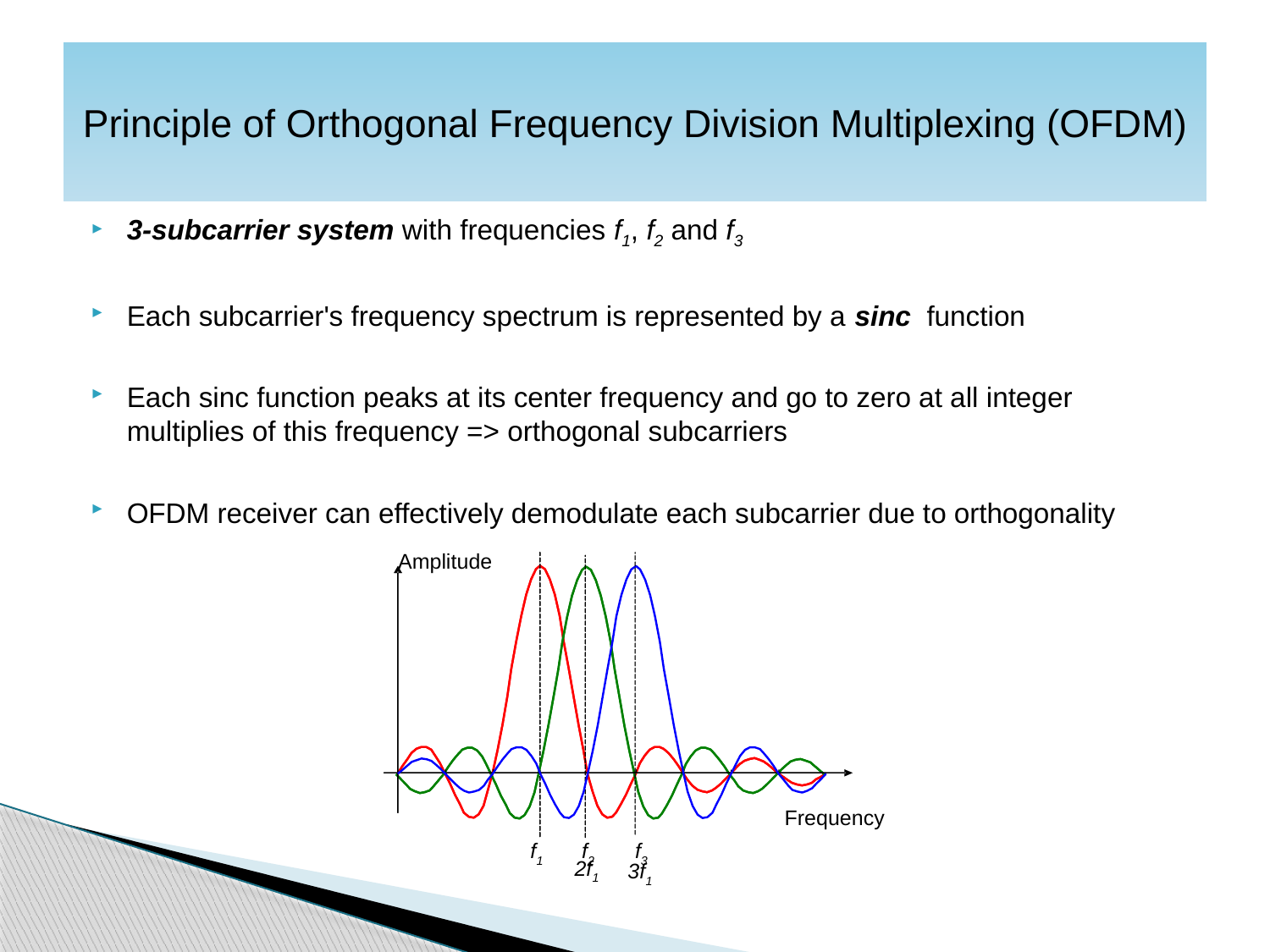

# Principle of Orthogonal Frequency Division Multiplexing (OFDM)
3-subcarrier system with frequencies f1, f2 and f3

Each subcarrier's frequency spectrum is represented by a sinc  function

Each sinc function peaks at its center frequency and go to zero at all integer multiplies of this frequency => orthogonal subcarriers

OFDM receiver can effectively demodulate each subcarrier due to orthogonality

Amplitude

Frequency
f1
f2
f3

2f1

3f1